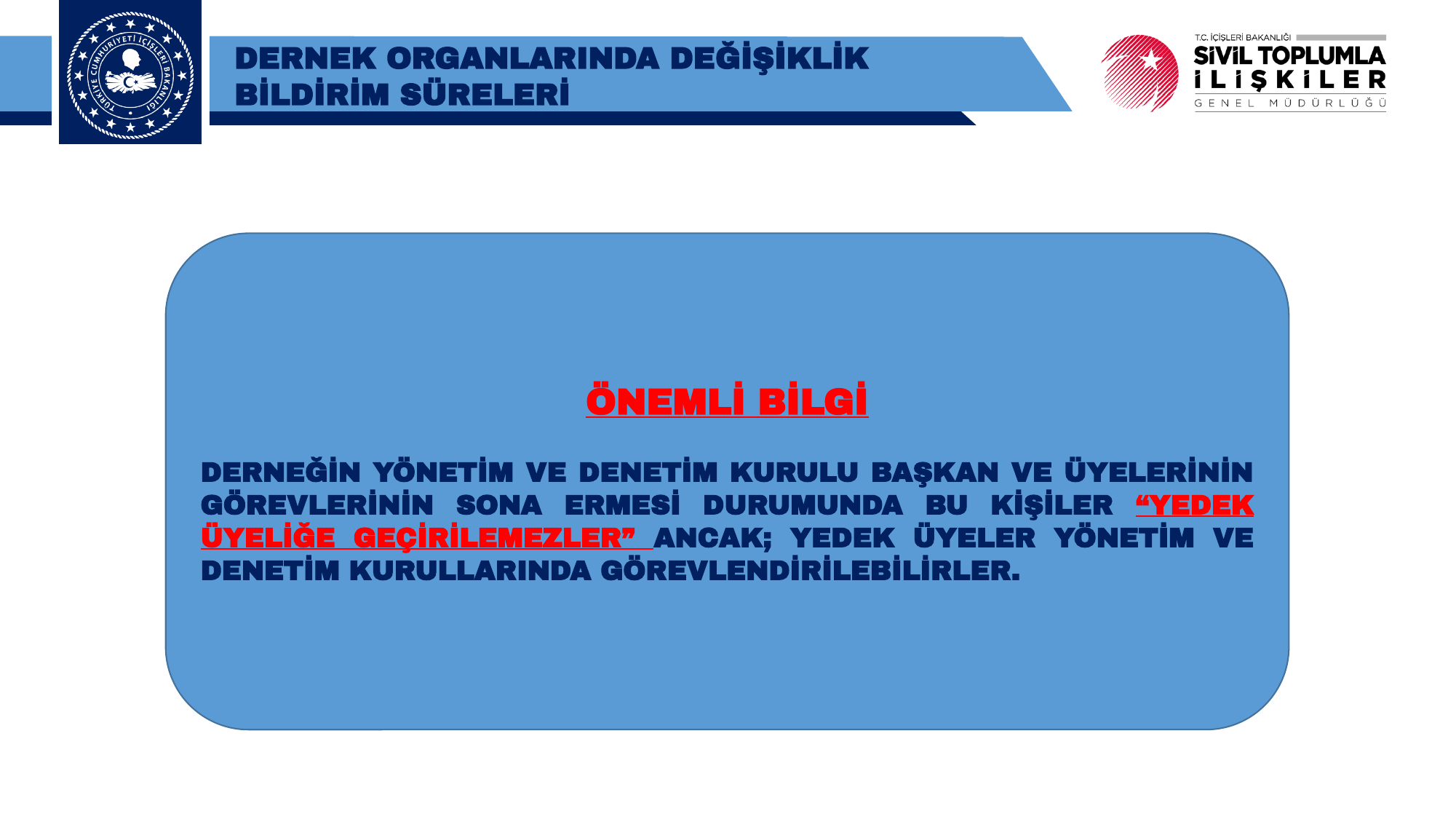

DERNEK ORGANLARINDA DEĞİŞİKLİK
BİLDİRİM SÜRELERİ
ÖNEMLİ BİLGİ

DERNEĞİN YÖNETİM VE DENETİM KURULU BAŞKAN VE ÜYELERİNİN GÖREVLERİNİN SONA ERMESİ DURUMUNDA BU KİŞİLER “YEDEK ÜYELİĞE GEÇİRİLEMEZLER” ANCAK; YEDEK ÜYELER YÖNETİM VE DENETİM KURULLARINDA GÖREVLENDİRİLEBİLİRLER.